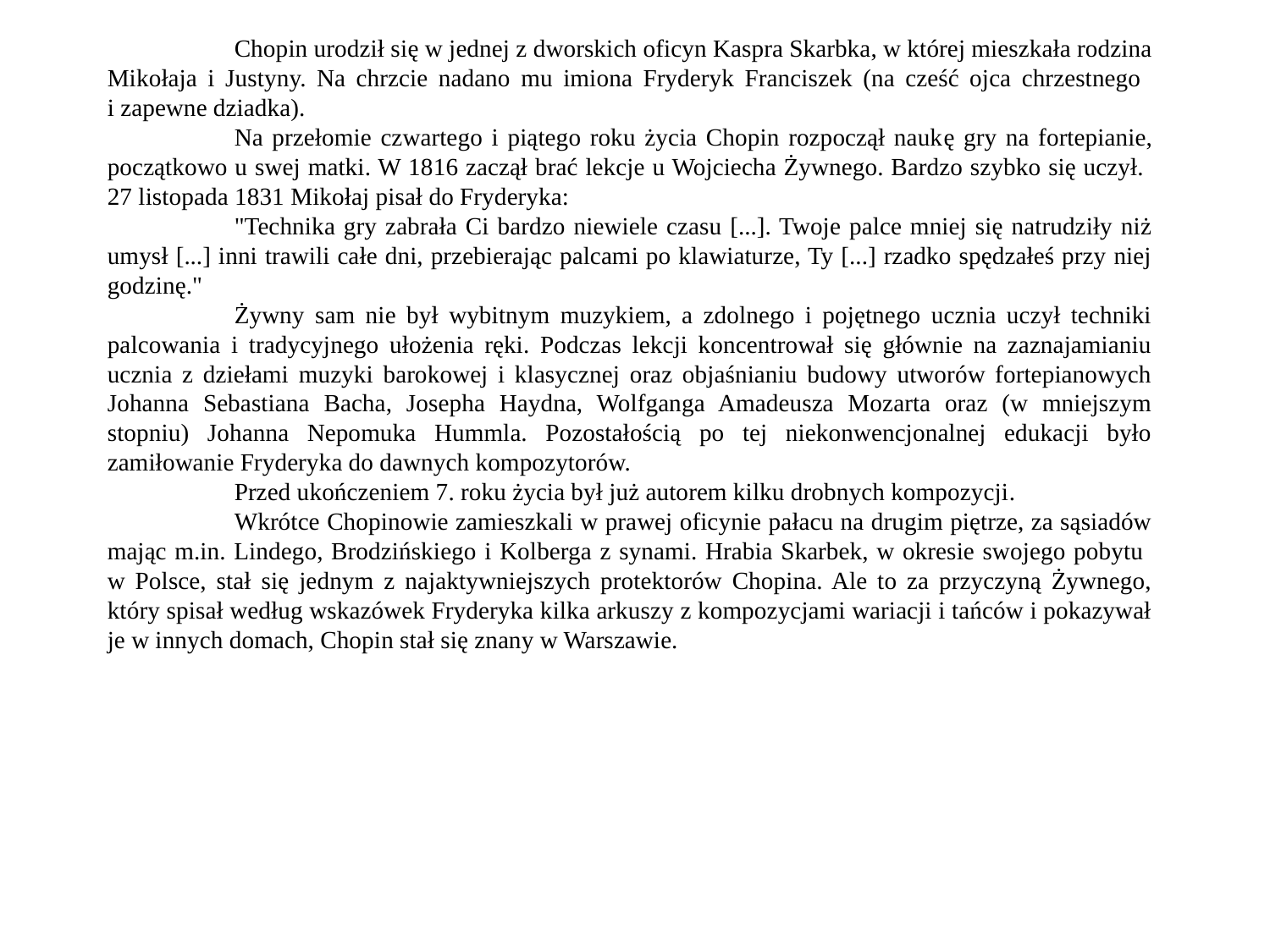

Chopin urodził się w jednej z dworskich oficyn Kaspra Skarbka, w której mieszkała rodzina Mikołaja i Justyny. Na chrzcie nadano mu imiona Fryderyk Franciszek (na cześć ojca chrzestnego
i zapewne dziadka).
	Na przełomie czwartego i piątego roku życia Chopin rozpoczął naukę gry na fortepianie, początkowo u swej matki. W 1816 zaczął brać lekcje u Wojciecha Żywnego. Bardzo szybko się uczył.
27 listopada 1831 Mikołaj pisał do Fryderyka:
	"Technika gry zabrała Ci bardzo niewiele czasu [...]. Twoje palce mniej się natrudziły niż umysł [...] inni trawili całe dni, przebierając palcami po klawiaturze, Ty [...] rzadko spędzałeś przy niej godzinę."
	Żywny sam nie był wybitnym muzykiem, a zdolnego i pojętnego ucznia uczył techniki palcowania i tradycyjnego ułożenia ręki. Podczas lekcji koncentrował się głównie na zaznajamianiu ucznia z dziełami muzyki barokowej i klasycznej oraz objaśnianiu budowy utworów fortepianowych Johanna Sebastiana Bacha, Josepha Haydna, Wolfganga Amadeusza Mozarta oraz (w mniejszym stopniu) Johanna Nepomuka Hummla. Pozostałością po tej niekonwencjonalnej edukacji było zamiłowanie Fryderyka do dawnych kompozytorów.
	Przed ukończeniem 7. roku życia był już autorem kilku drobnych kompozycji.
	Wkrótce Chopinowie zamieszkali w prawej oficynie pałacu na drugim piętrze, za sąsiadów mając m.in. Lindego, Brodzińskiego i Kolberga z synami. Hrabia Skarbek, w okresie swojego pobytu
w Polsce, stał się jednym z najaktywniejszych protektorów Chopina. Ale to za przyczyną Żywnego, który spisał według wskazówek Fryderyka kilka arkuszy z kompozycjami wariacji i tańców i pokazywał je w innych domach, Chopin stał się znany w Warszawie.